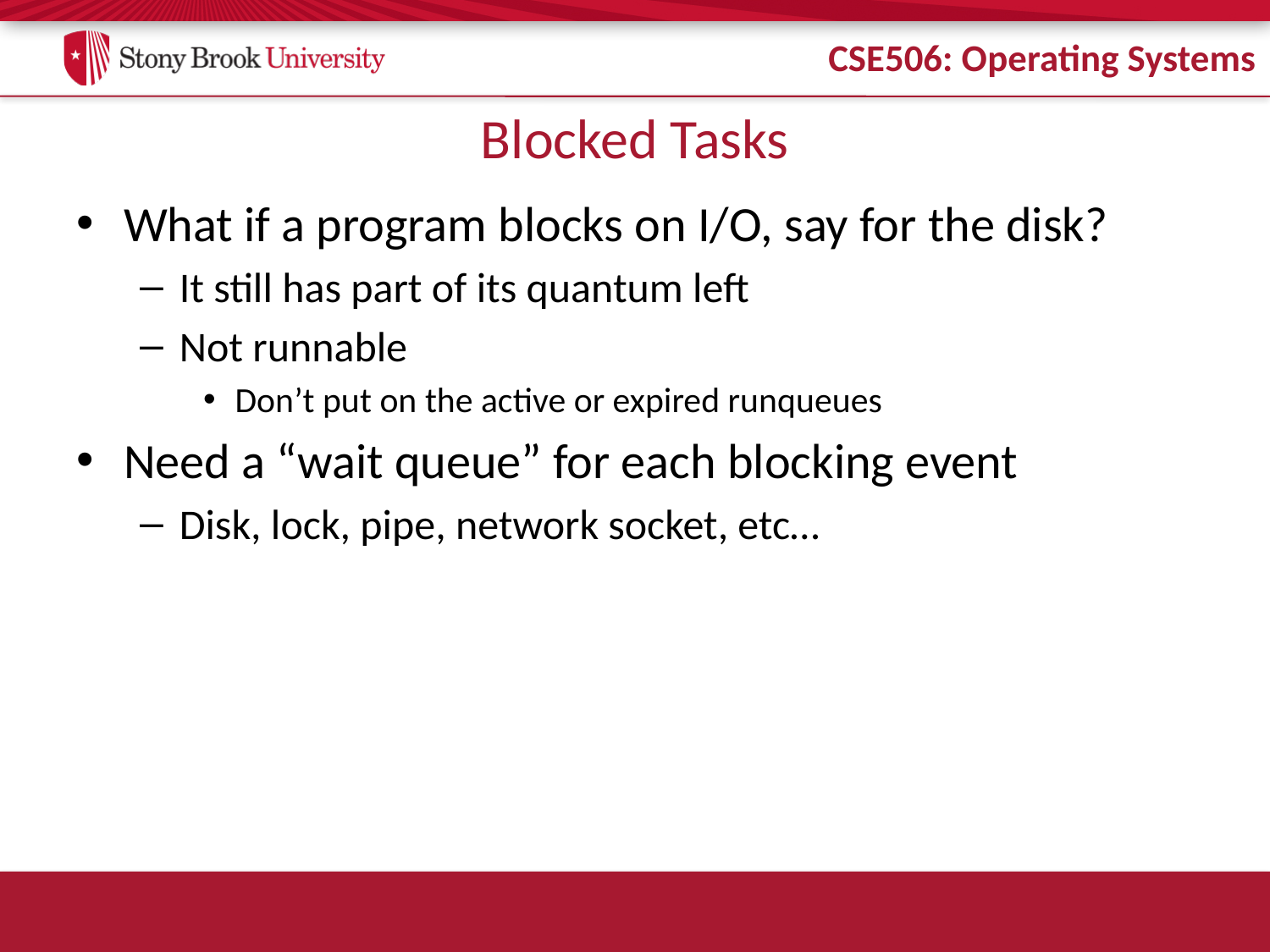

# Blocked Tasks
What if a program blocks on I/O, say for the disk?
It still has part of its quantum left
Not runnable
Don’t put on the active or expired runqueues
Need a “wait queue” for each blocking event
Disk, lock, pipe, network socket, etc…